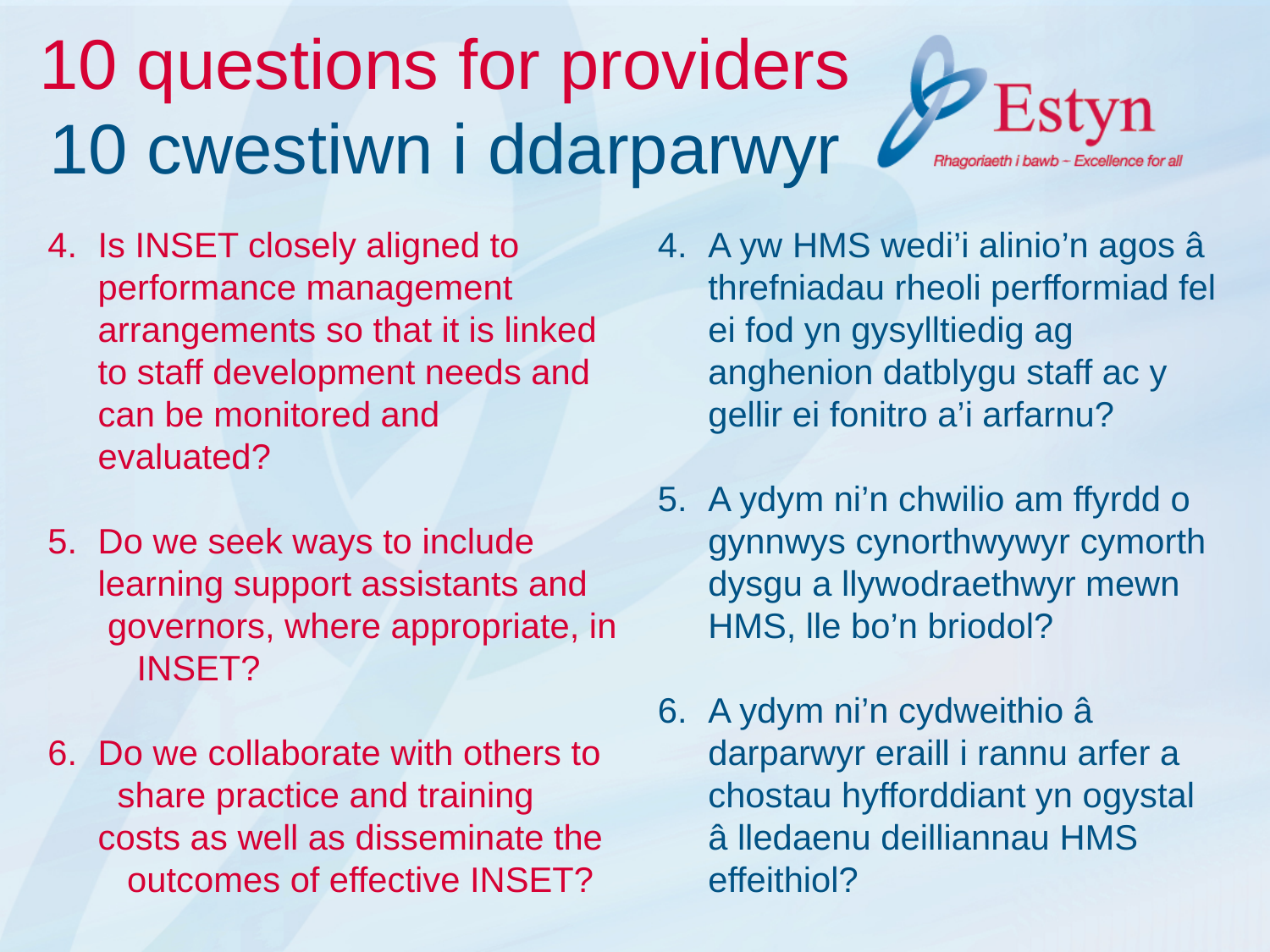

# 10 questions for providers 10 cwestiwn i ddarparwyr
4.	Is INSET closely aligned to     performance management     arrangements so that it is linked to staff development needs and can be monitored and evaluated?

5.	Do we seek ways to include     learning support assistants and     governors, where appropriate, in     INSET?

6.	Do we collaborate with others to     share practice and training     costs as well as disseminate the     outcomes of effective INSET?

4.	A yw HMS wedi’i alinio’n agos â threfniadau rheoli perfformiad fel ei fod yn gysylltiedig ag anghenion datblygu staff ac y     gellir ei fonitro a’i arfarnu?

5.	A ydym ni’n chwilio am ffyrdd o gynnwys cynorthwywyr cymorth dysgu a llywodraethwyr mewn HMS, lle bo’n briodol?

6.	A ydym ni’n cydweithio â  darparwyr eraill i rannu arfer a chostau hyfforddiant yn ogystal â lledaenu deilliannau HMS effeithiol?